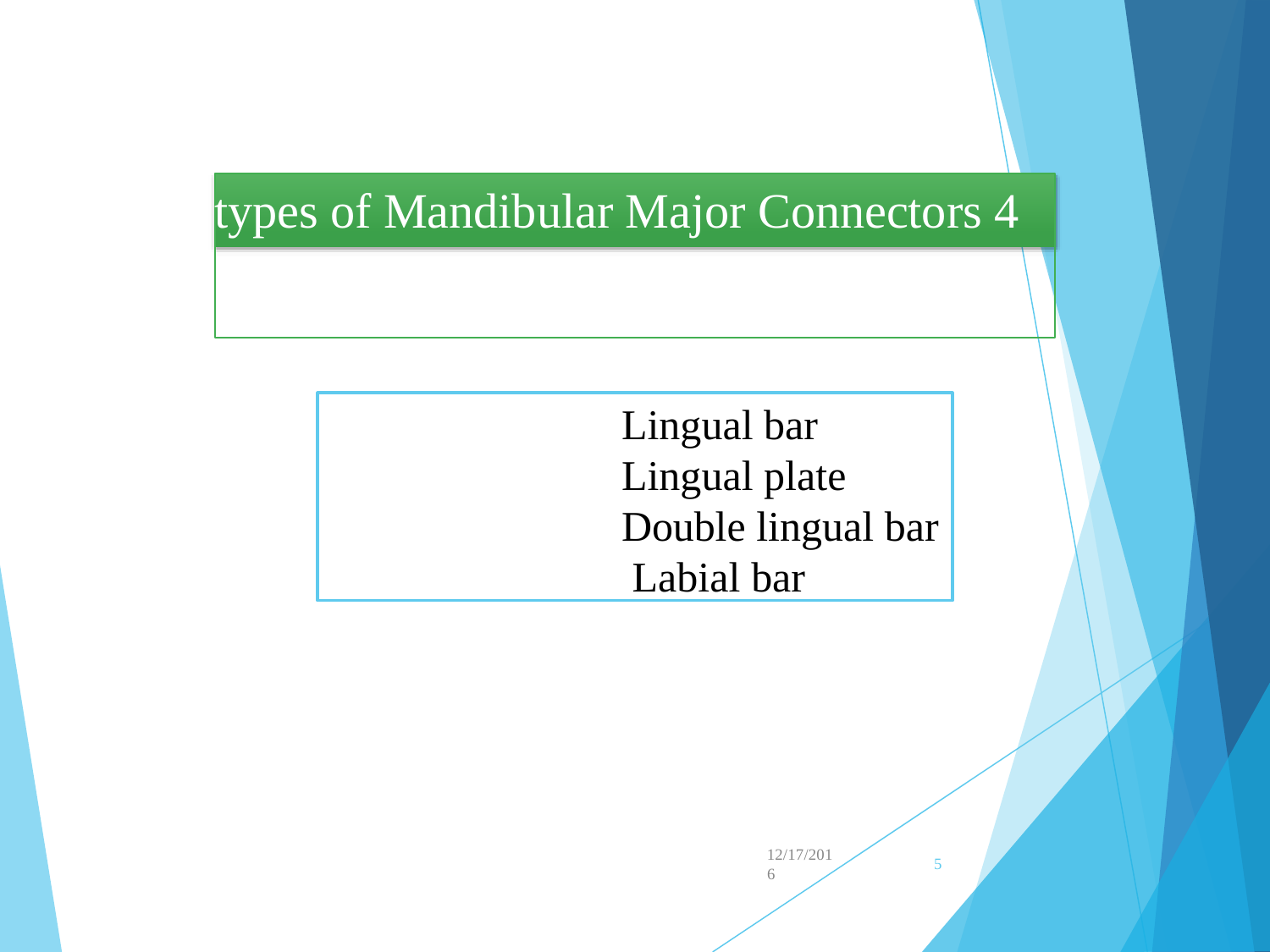

# 4 types of Mandibular Major Connectors

Lingual bar  Lingual plate  Double lingual bar  Labial bar
12/17/201
6
5